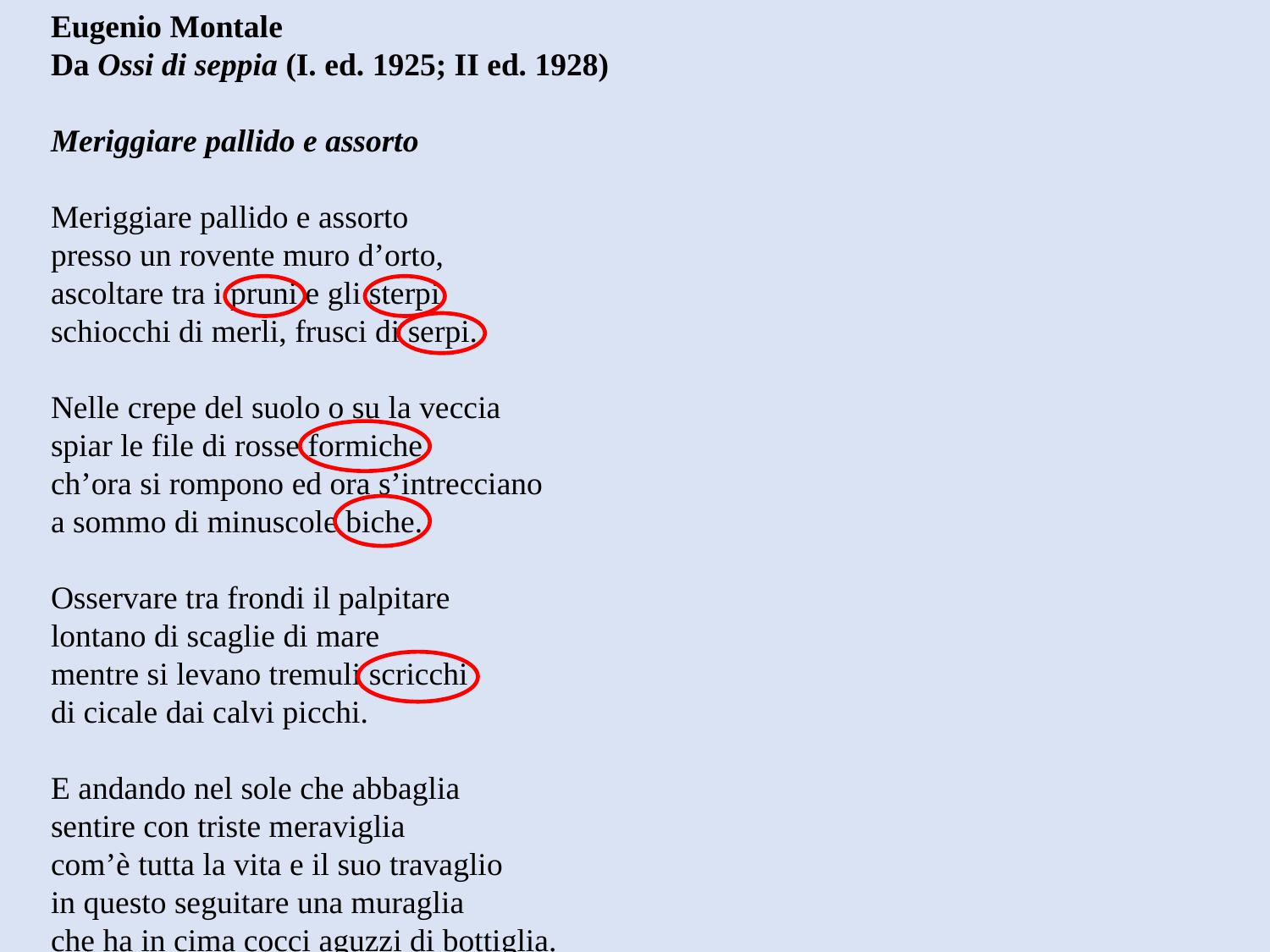

Eugenio Montale
Da Ossi di seppia (I. ed. 1925; II ed. 1928)

Meriggiare pallido e assorto

Meriggiare pallido e assorto
presso un rovente muro d’orto,
ascoltare tra i pruni e gli sterpi
schiocchi di merli, frusci di serpi.

Nelle crepe del suolo o su la veccia
spiar le file di rosse formiche
ch’ora si rompono ed ora s’intrecciano
a sommo di minuscole biche.

Osservare tra frondi il palpitare
lontano di scaglie di mare
mentre si levano tremuli scricchi
di cicale dai calvi picchi.

E andando nel sole che abbaglia
sentire con triste meraviglia
com’è tutta la vita e il suo travaglio
in questo seguitare una muraglia
che ha in cima cocci aguzzi di bottiglia.